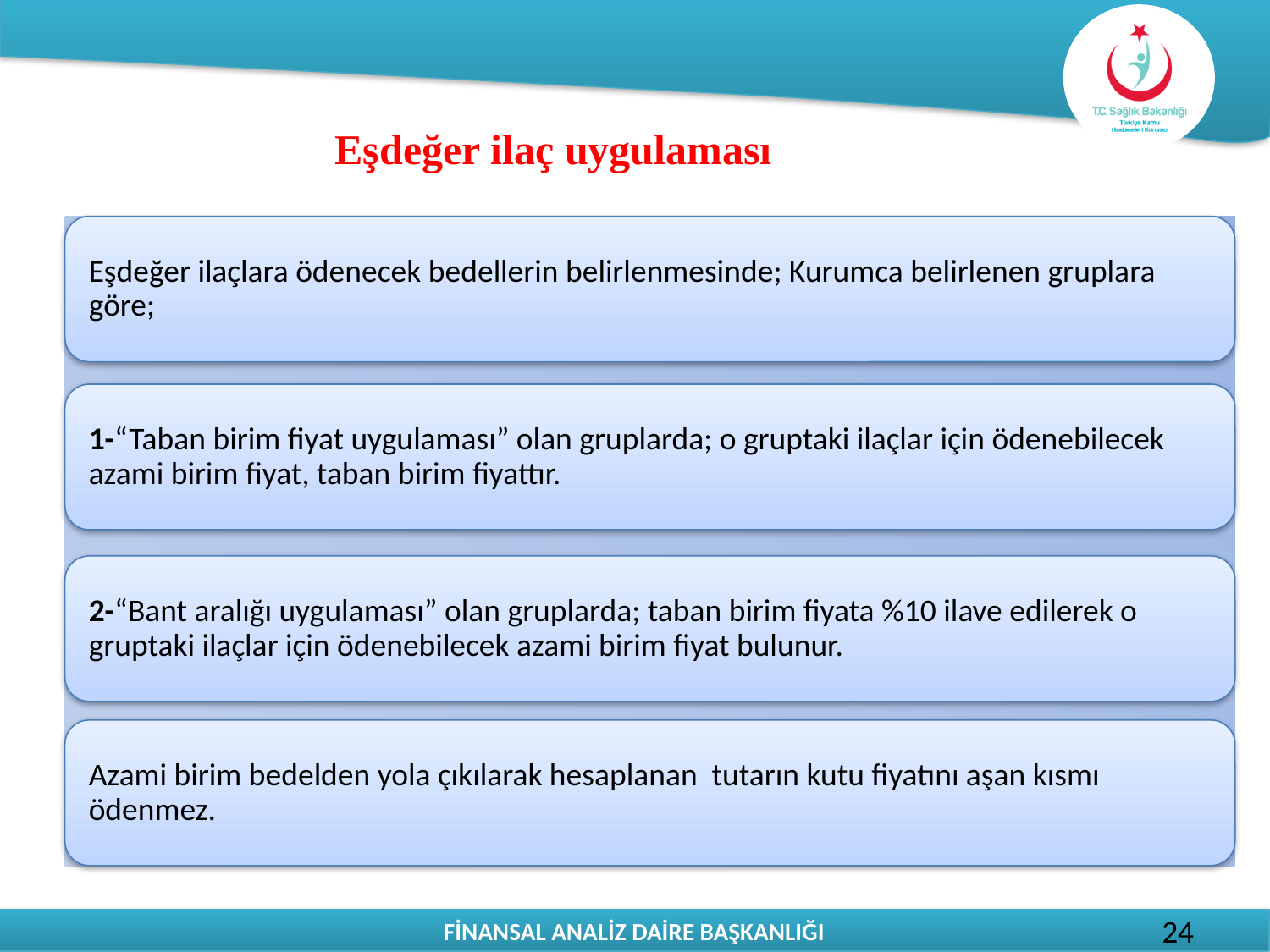

# Eşdeğer ilaç uygulaması
Eşdeğer ilaçlara ödenecek bedellerin belirlenmesinde; Kurumca belirlenen gruplara göre;
1-“Taban birim fiyat uygulaması” olan gruplarda; o gruptaki ilaçlar için ödenebilecek azami birim fiyat, taban birim fiyattır.
2-“Bant aralığı uygulaması” olan gruplarda; taban birim fiyata %10 ilave edilerek o gruptaki ilaçlar için ödenebilecek azami birim fiyat bulunur.
Azami birim bedelden yola çıkılarak hesaplanan  tutarın kutu fiyatını aşan kısmı ödenmez.
24